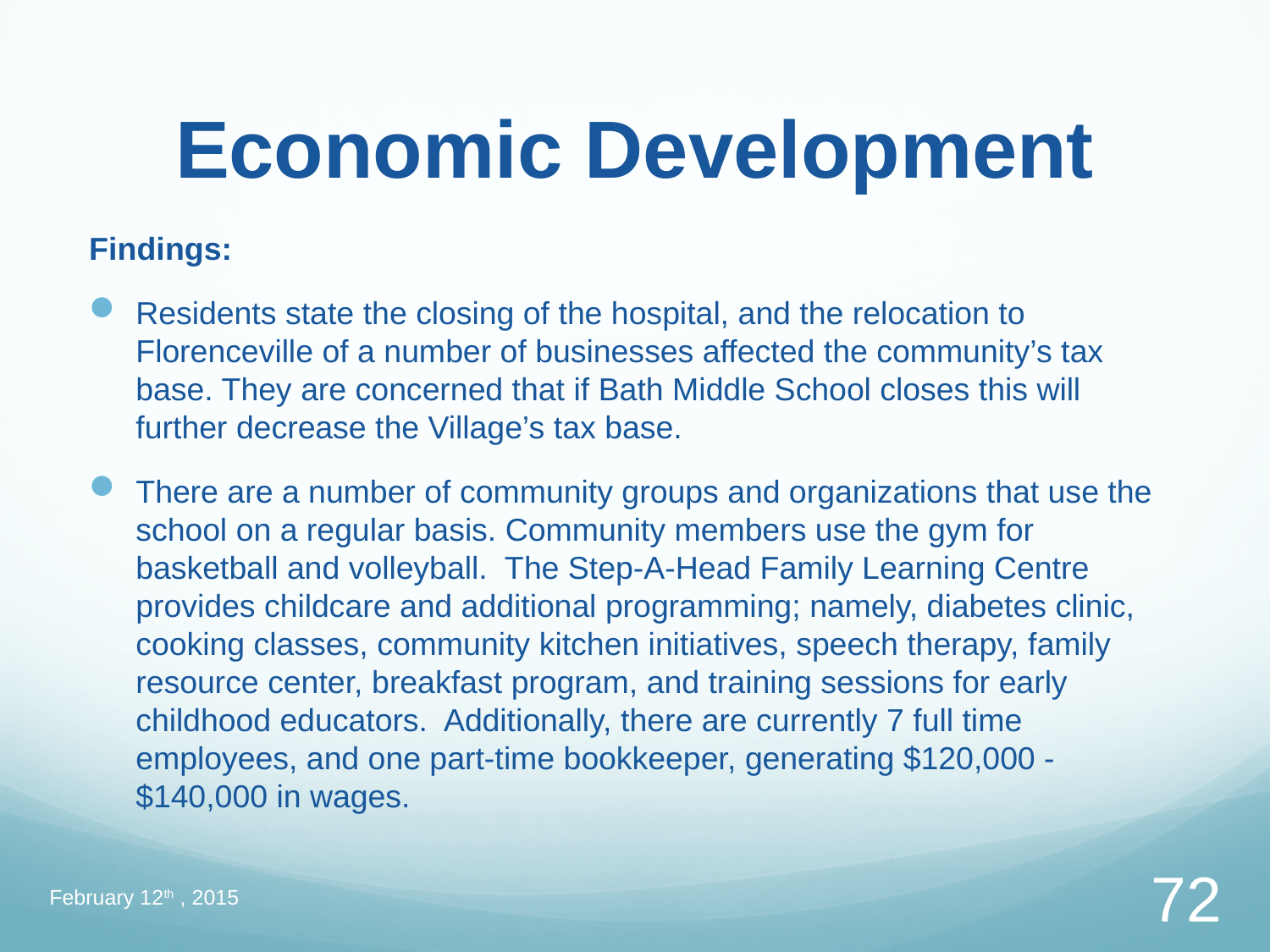

# Economic Development
Findings:
Residents state the closing of the hospital, and the relocation to Florenceville of a number of businesses affected the community’s tax base. They are concerned that if Bath Middle School closes this will further decrease the Village’s tax base.
There are a number of community groups and organizations that use the school on a regular basis. Community members use the gym for basketball and volleyball.  The Step-A-Head Family Learning Centre provides childcare and additional programming; namely, diabetes clinic, cooking classes, community kitchen initiatives, speech therapy, family resource center, breakfast program, and training sessions for early childhood educators.  Additionally, there are currently 7 full time employees, and one part-time bookkeeper, generating $120,000 - $140,000 in wages.

February 12th , 2015
72